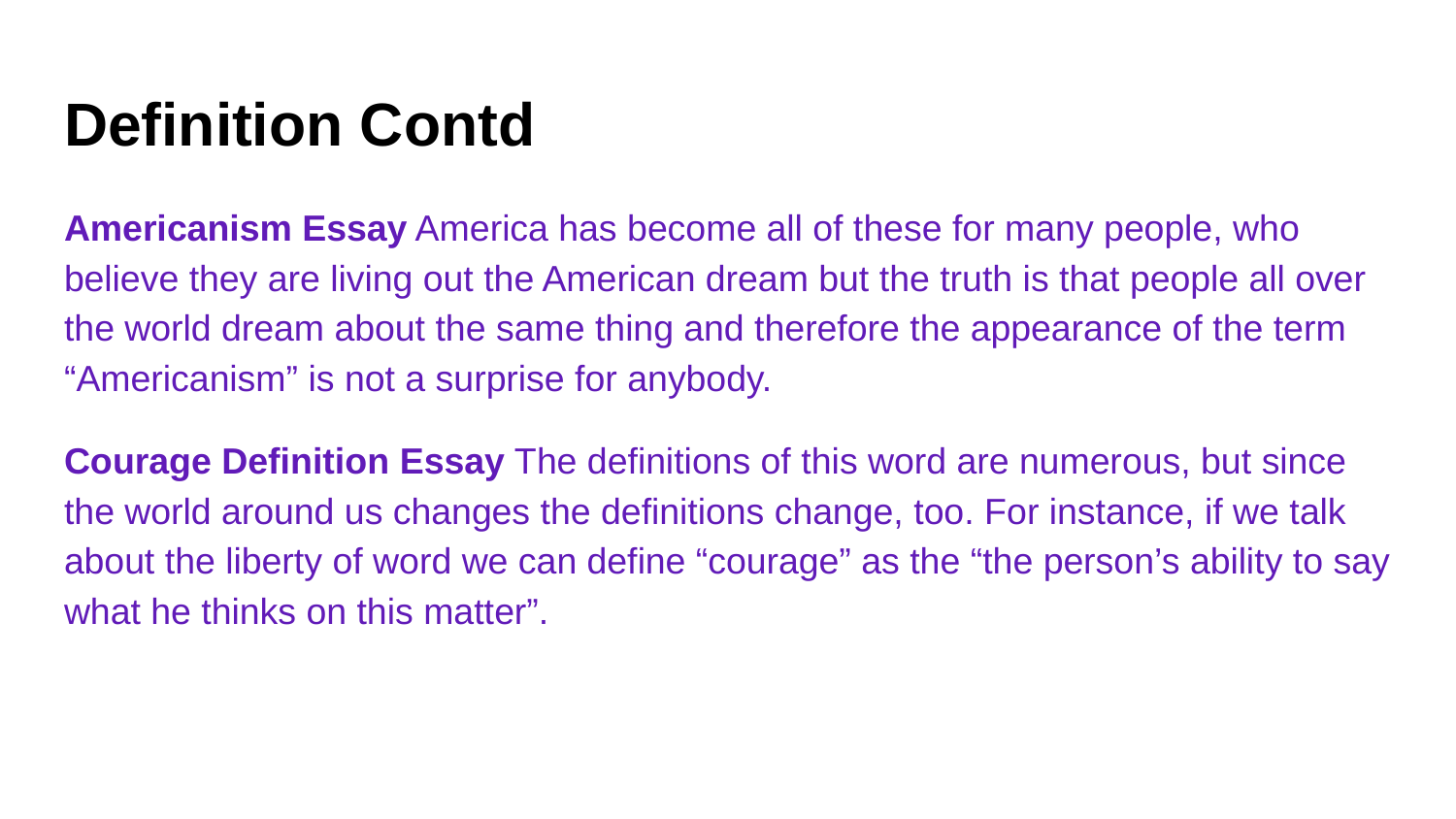

# Definition Contd
Americanism Essay America has become all of these for many people, who believe they are living out the American dream but the truth is that people all over the world dream about the same thing and therefore the appearance of the term “Americanism” is not a surprise for anybody.
Courage Definition Essay The definitions of this word are numerous, but since the world around us changes the definitions change, too. For instance, if we talk about the liberty of word we can define “courage” as the “the person’s ability to say what he thinks on this matter”.